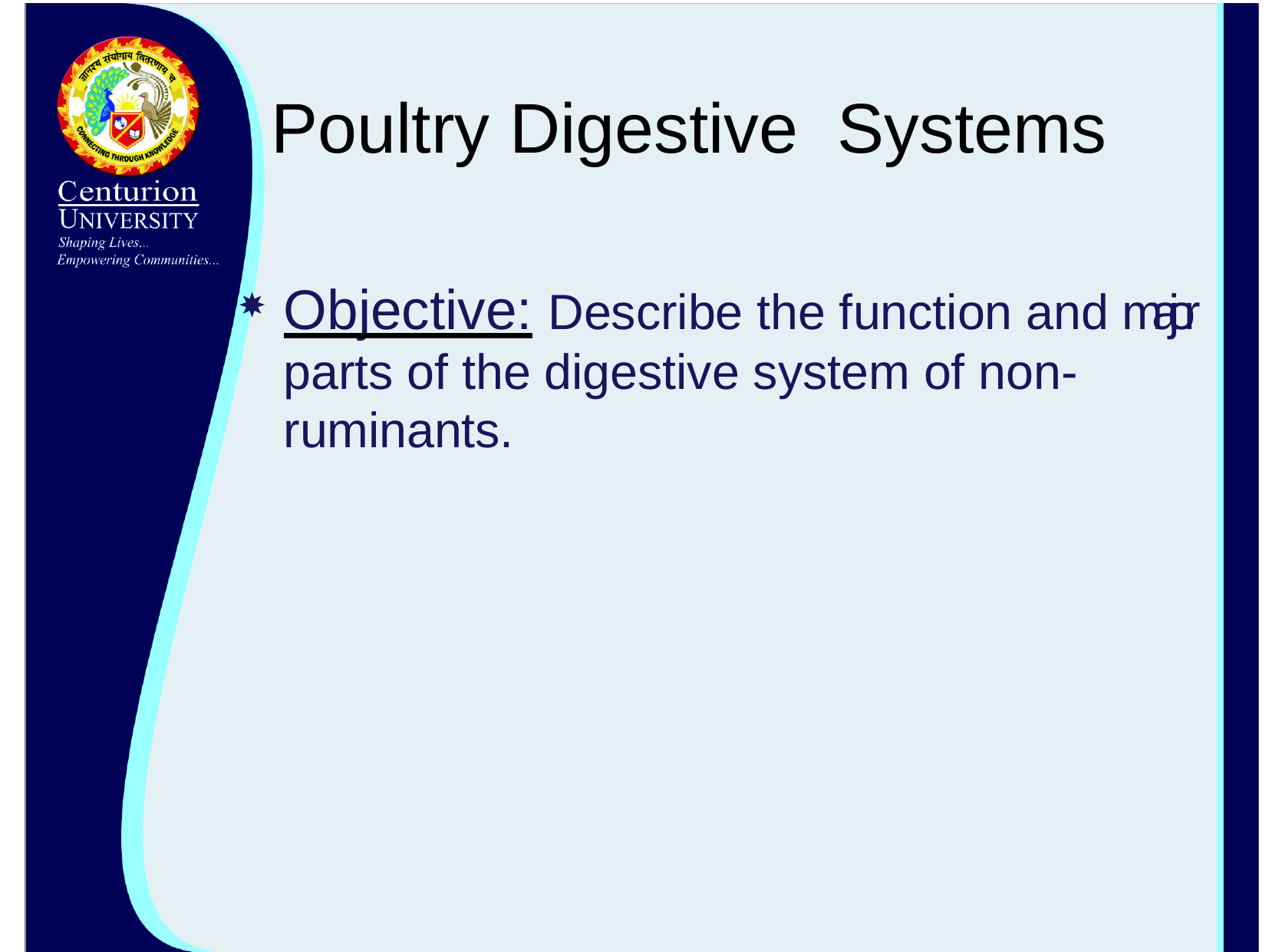

# Poultry Digestive  Systems
Objective: Describe the function and major  parts of the digestive system of non-  ruminants.